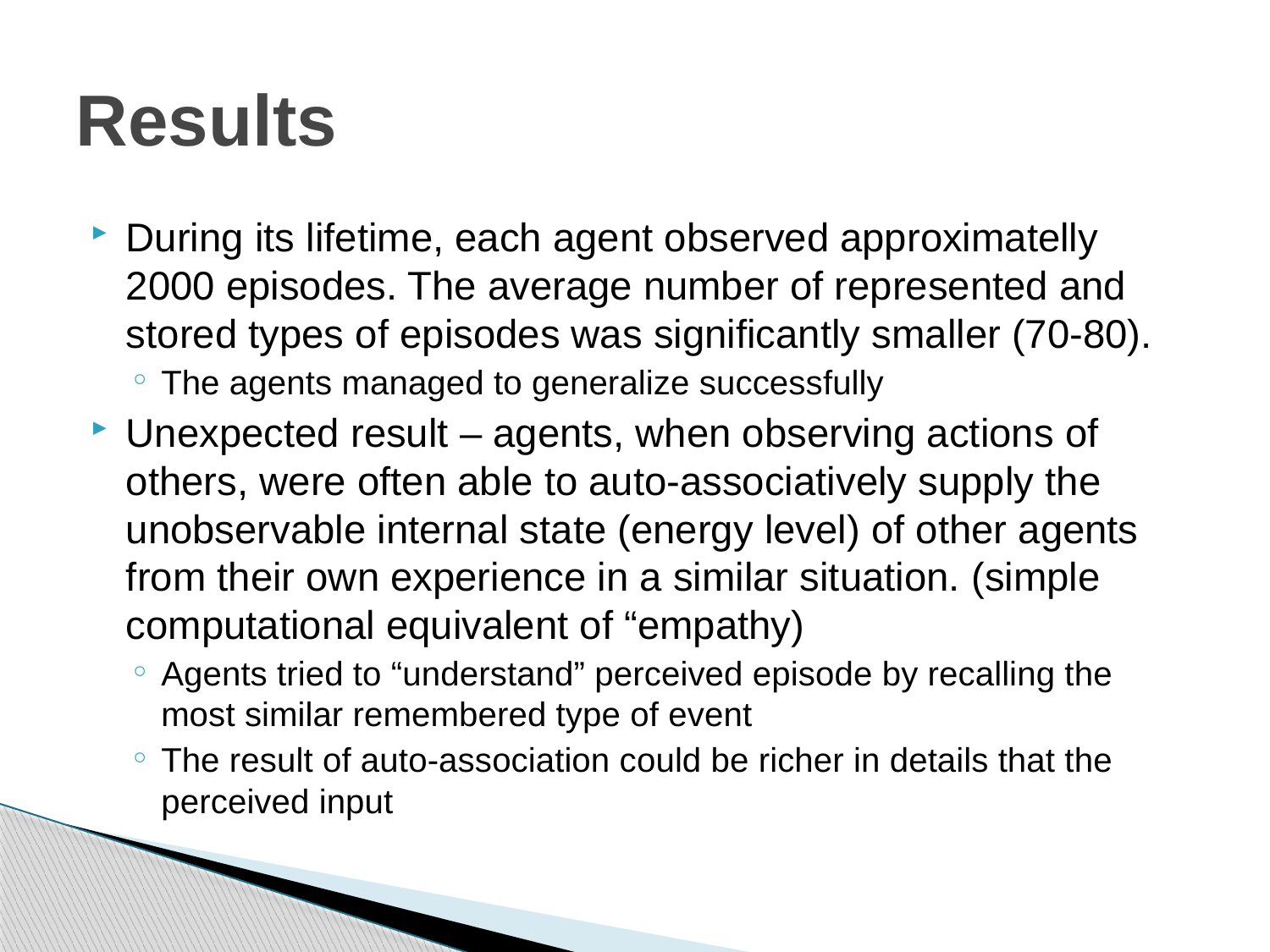

# Results
During its lifetime, each agent observed approximatelly 2000 episodes. The average number of represented and stored types of episodes was significantly smaller (70-80).
The agents managed to generalize successfully
Unexpected result – agents, when observing actions of others, were often able to auto-associatively supply the unobservable internal state (energy level) of other agents from their own experience in a similar situation. (simple computational equivalent of “empathy)
Agents tried to “understand” perceived episode by recalling the most similar remembered type of event
The result of auto-association could be richer in details that the perceived input